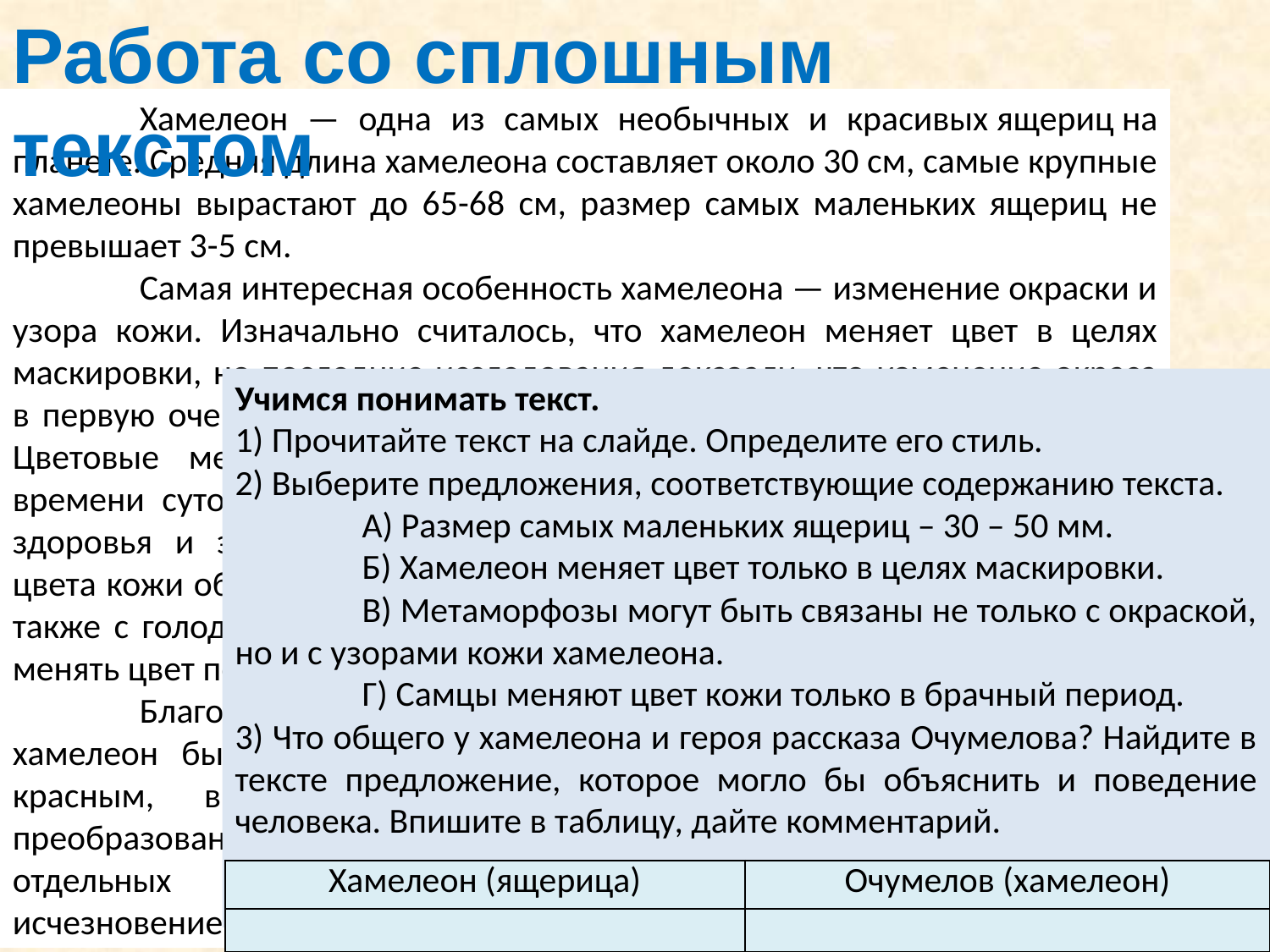

Работа со сплошным текстом
	Хамелеон — одна из самых необычных и красивых ящериц на планете. Средняя длина хамелеона составляет около 30 см, самые крупные хамелеоны вырастают до 65-68 см, размер самых маленьких ящериц не превышает 3-5 см.
	Самая интересная особенность хамелеона — изменение окраски и узора кожи. Изначально считалось, что хамелеон меняет цвет в целях маскировки, но последние исследования доказали, что изменение окраса в первую очередь связано с коммуникативным общением с сородичами. Цветовые метаморфозы зависят от совокупности многих факторов: времени суток, температуры и влажности окружающей среды, а также здоровья и эмоционального состояния конкретной особи. Изменения цвета кожи обычно связаны с выражением угрозы, страха, раздражения, а также с голодом и обезвоживанием. В брачный период самцы способны менять цвет почти мгновенно.
	Благодаря особенностям строения кожных слоев светлый хамелеон быстро становится желтым или зеленым, потом пурпурно-красным, вплоть до темно-коричневого или черного. Такие преобразования могут происходить сразу по всему телу, а также на отдельных участках кожи, сопровождаясь возникновением и исчезновением различных штрихов и пятен самой разнообразной формы.
Учимся понимать текст.
1) Прочитайте текст на слайде. Определите его стиль.
2) Выберите предложения, соответствующие содержанию текста.
	А) Размер самых маленьких ящериц – 30 – 50 мм.
	Б) Хамелеон меняет цвет только в целях маскировки.
	В) Метаморфозы могут быть связаны не только с окраской, но и с узорами кожи хамелеона.
	Г) Самцы меняют цвет кожи только в брачный период.
3) Что общего у хамелеона и героя рассказа Очумелова? Найдите в тексте предложение, которое могло бы объяснить и поведение человека. Впишите в таблицу, дайте комментарий.

| Хамелеон (ящерица) | Очумелов (хамелеон) |
| --- | --- |
|  |  |